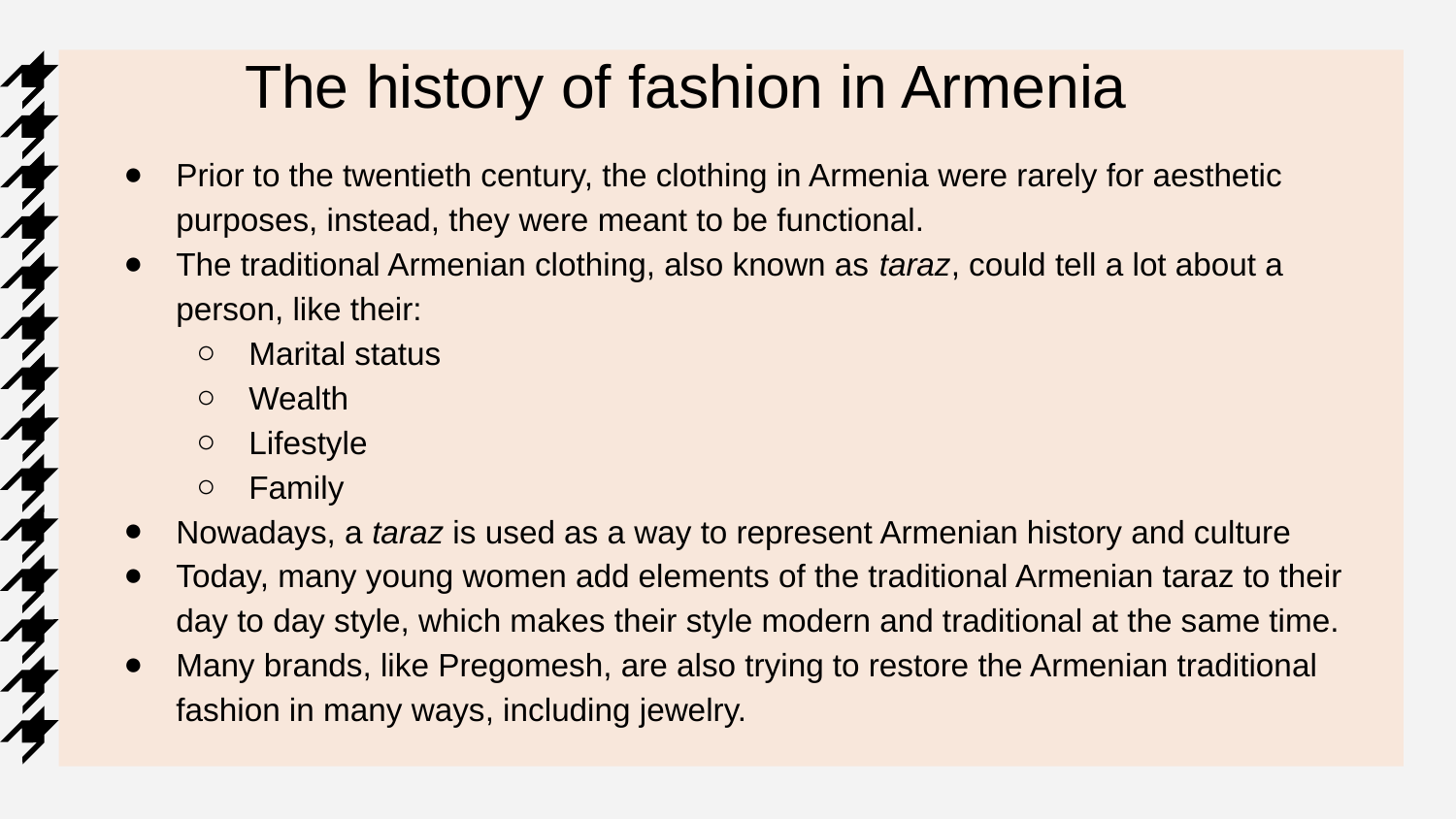

# The history of fashion in Armenia
Prior to the twentieth century, the clothing in Armenia were rarely for aesthetic purposes, instead, they were meant to be functional.
The traditional Armenian clothing, also known as taraz, could tell a lot about a person, like their:
Marital status
Wealth
Lifestyle
Family
Nowadays, a taraz is used as a way to represent Armenian history and culture
Today, many young women add elements of the traditional Armenian taraz to their day to day style, which makes their style modern and traditional at the same time.
Many brands, like Pregomesh, are also trying to restore the Armenian traditional fashion in many ways, including jewelry.